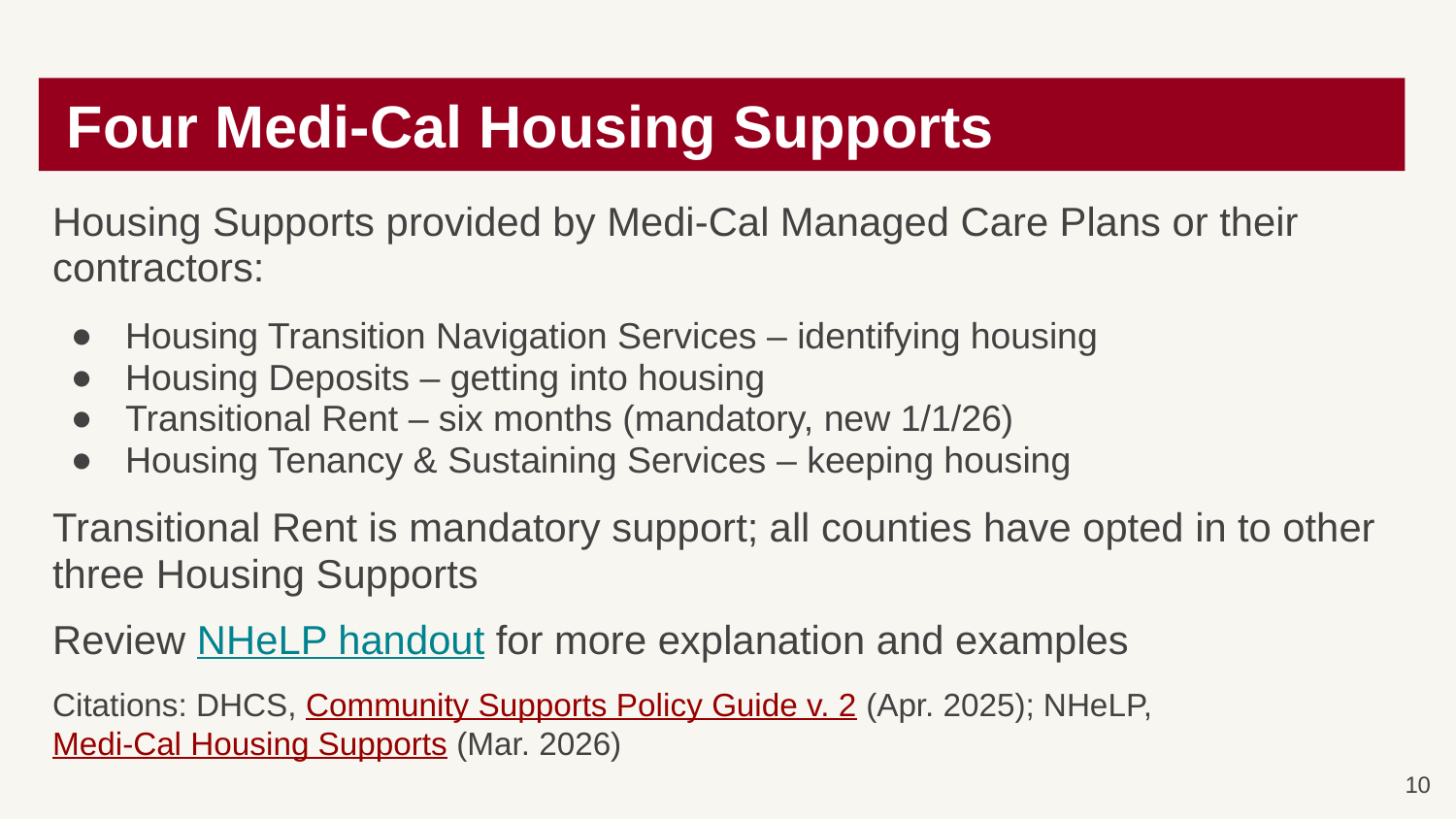

# Four Medi-Cal Housing Supports
Housing Supports provided by Medi-Cal Managed Care Plans or their contractors:
Housing Transition Navigation Services – identifying housing
Housing Deposits – getting into housing
Transitional Rent – six months (mandatory, new 1/1/26)
Housing Tenancy & Sustaining Services – keeping housing
Transitional Rent is mandatory support; all counties have opted in to other three Housing Supports
Review NHeLP handout for more explanation and examples
Citations: DHCS, Community Supports Policy Guide v. 2 (Apr. 2025); NHeLP, Medi-Cal Housing Supports (Mar. 2026)
10